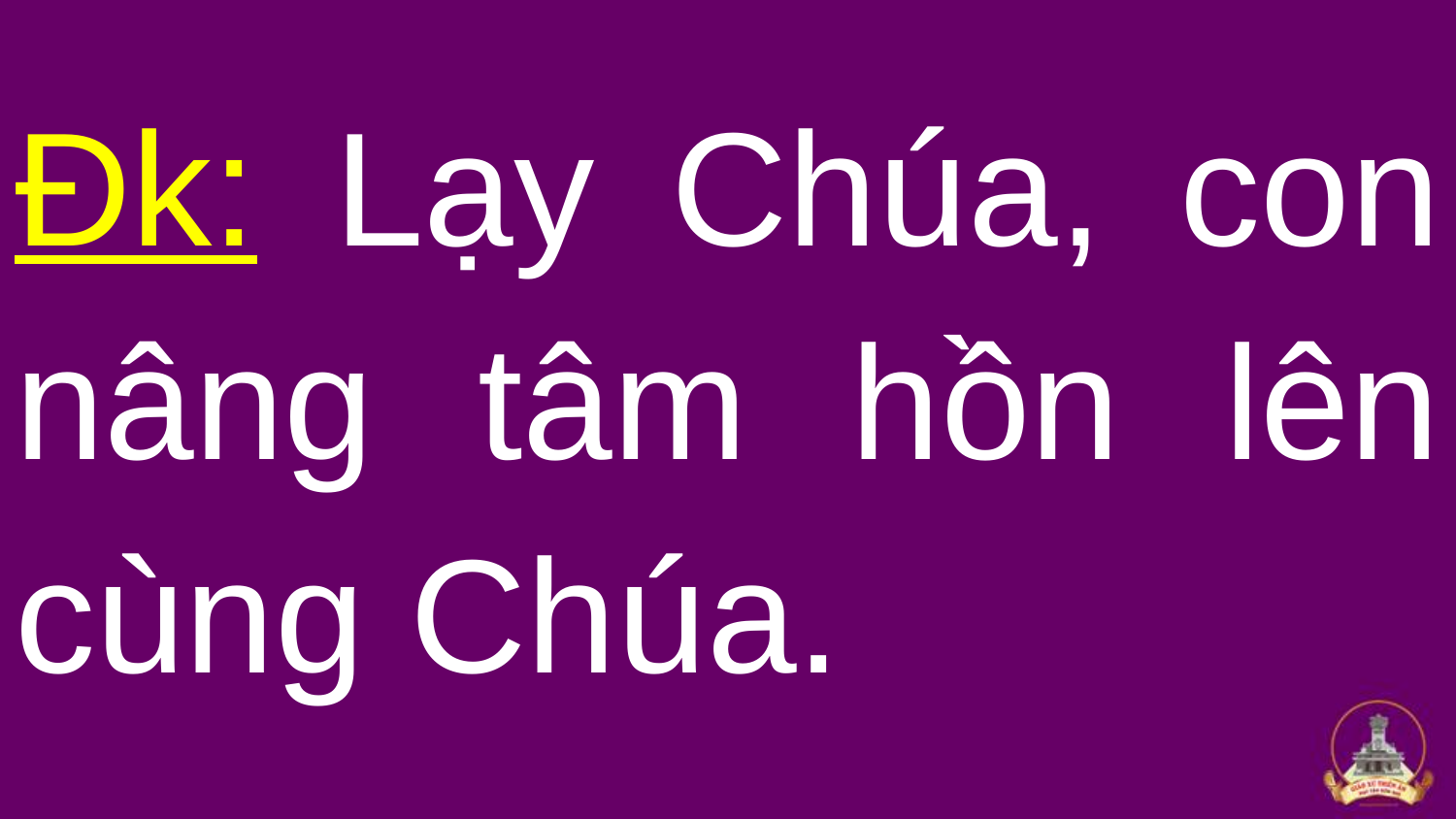

Đk: Lạy Chúa, con nâng tâm hồn lên cùng Chúa.